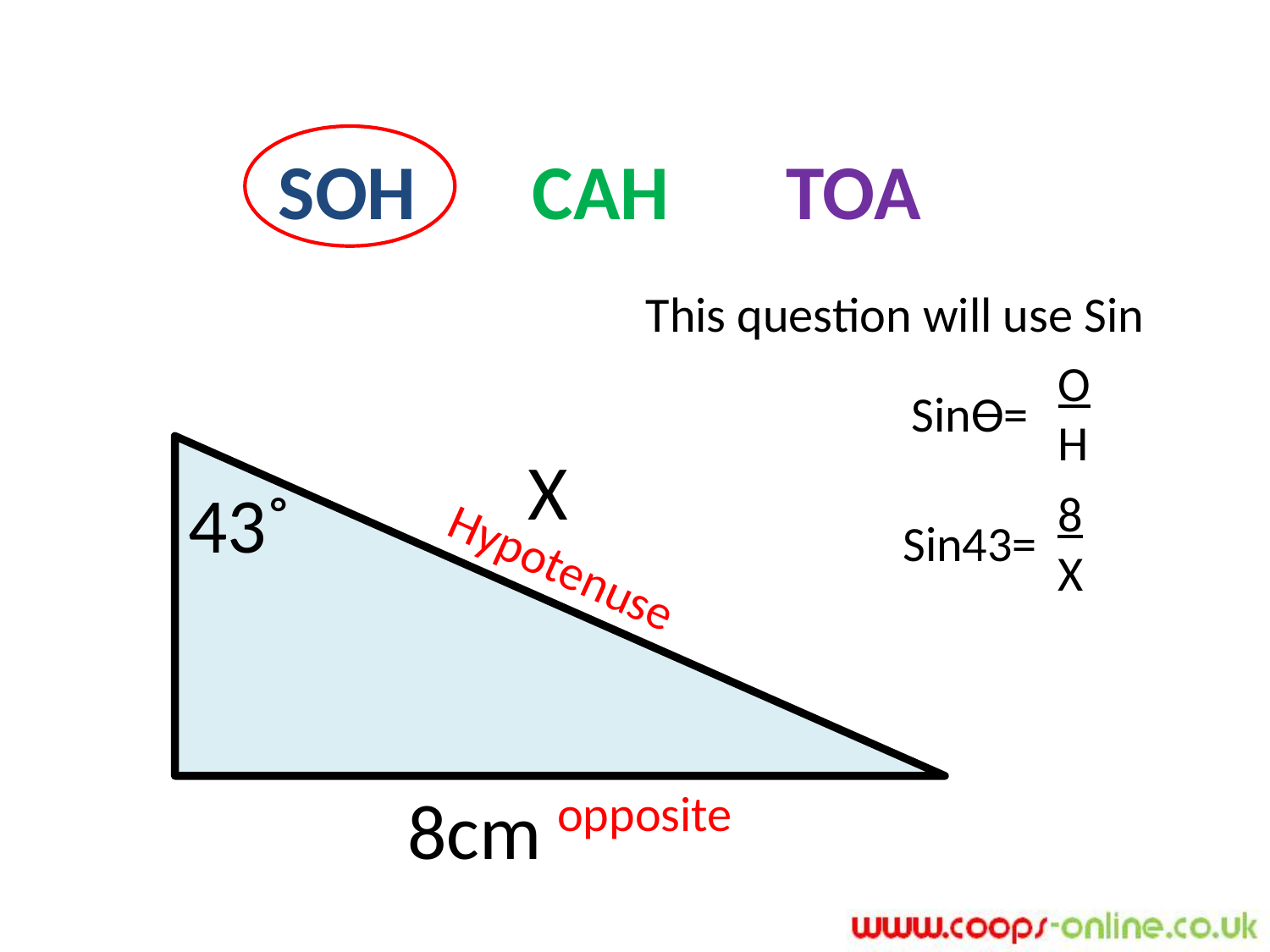

SOH	CAH	TOA
This question will use Sin
O
H
Sinϴ=

X
43˚
8
X
Sin43=
Hypotenuse
8cm
opposite